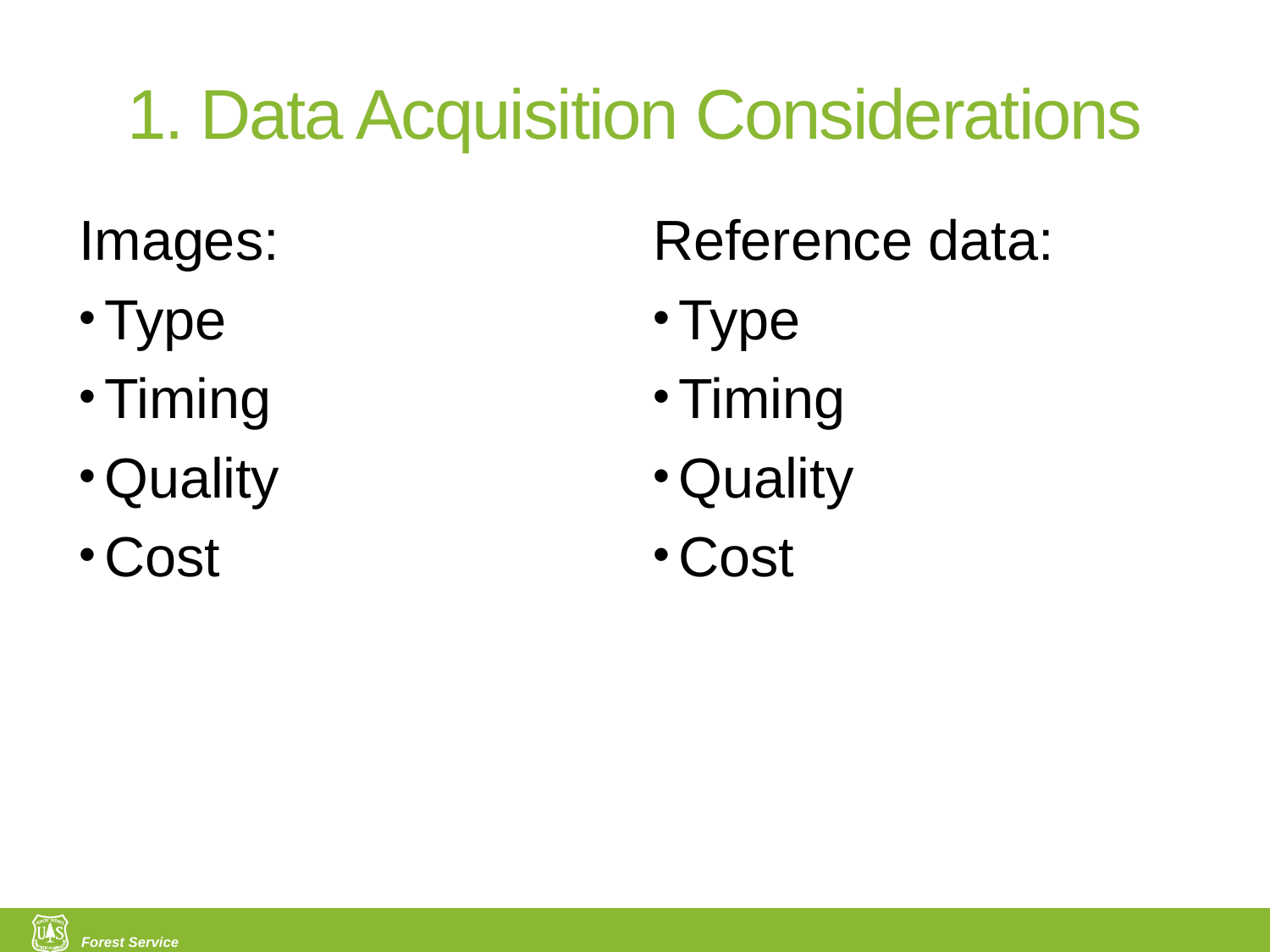

# 1. Data Acquisition Considerations
Images:
Type
Timing
Quality
Cost

Reference data:
Type
Timing
Quality
Cost